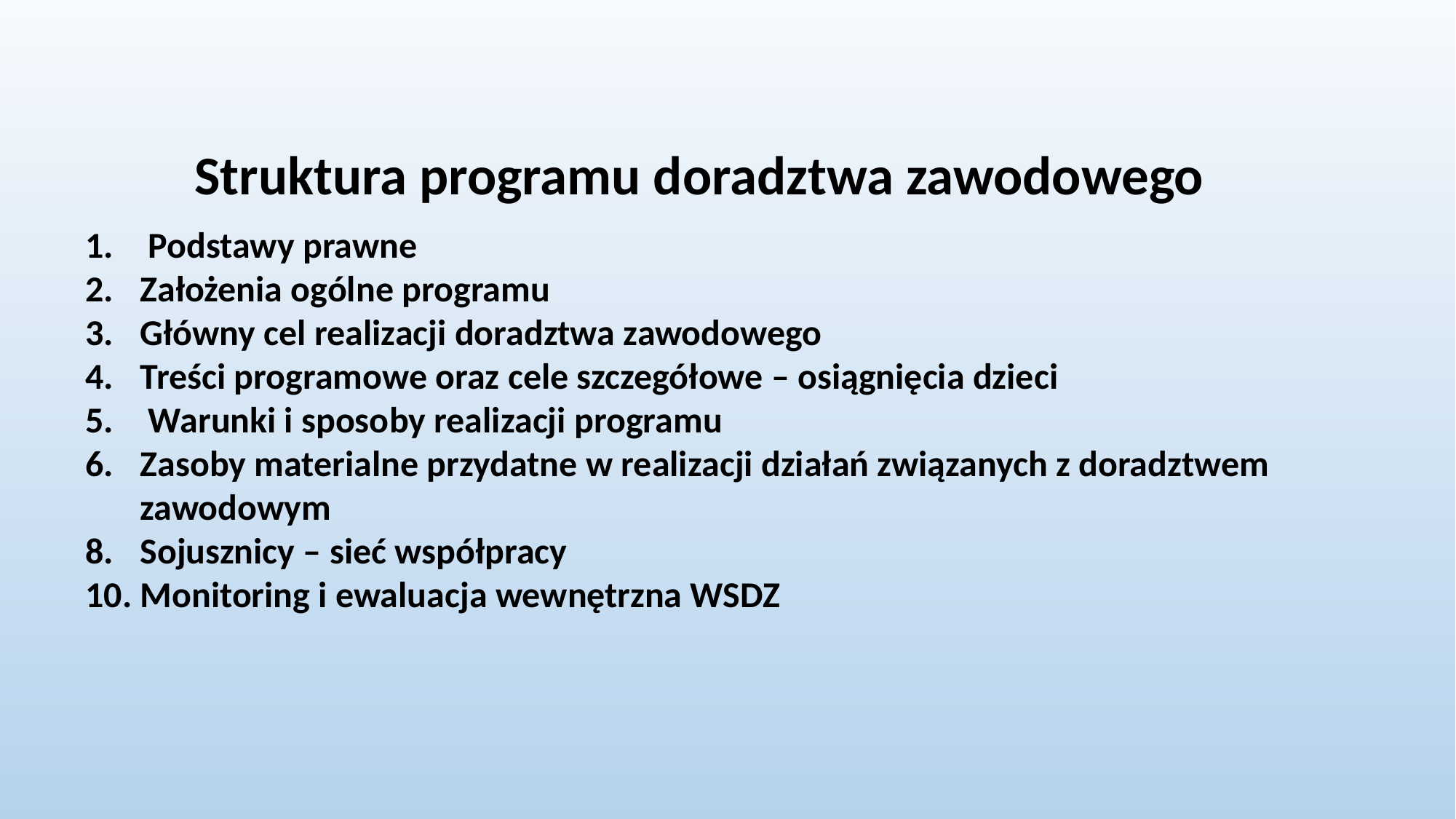

Struktura programu doradztwa zawodowego

1.	 Podstawy prawne
Założenia ogólne programu
Główny cel realizacji doradztwa zawodowego
Treści programowe oraz cele szczegółowe – osiągnięcia dzieci
5.	 Warunki i sposoby realizacji programu
Zasoby materialne przydatne w realizacji działań związanych z doradztwem zawodowym
8.	Sojusznicy – sieć współpracy
10.	Monitoring i ewaluacja wewnętrzna WSDZ